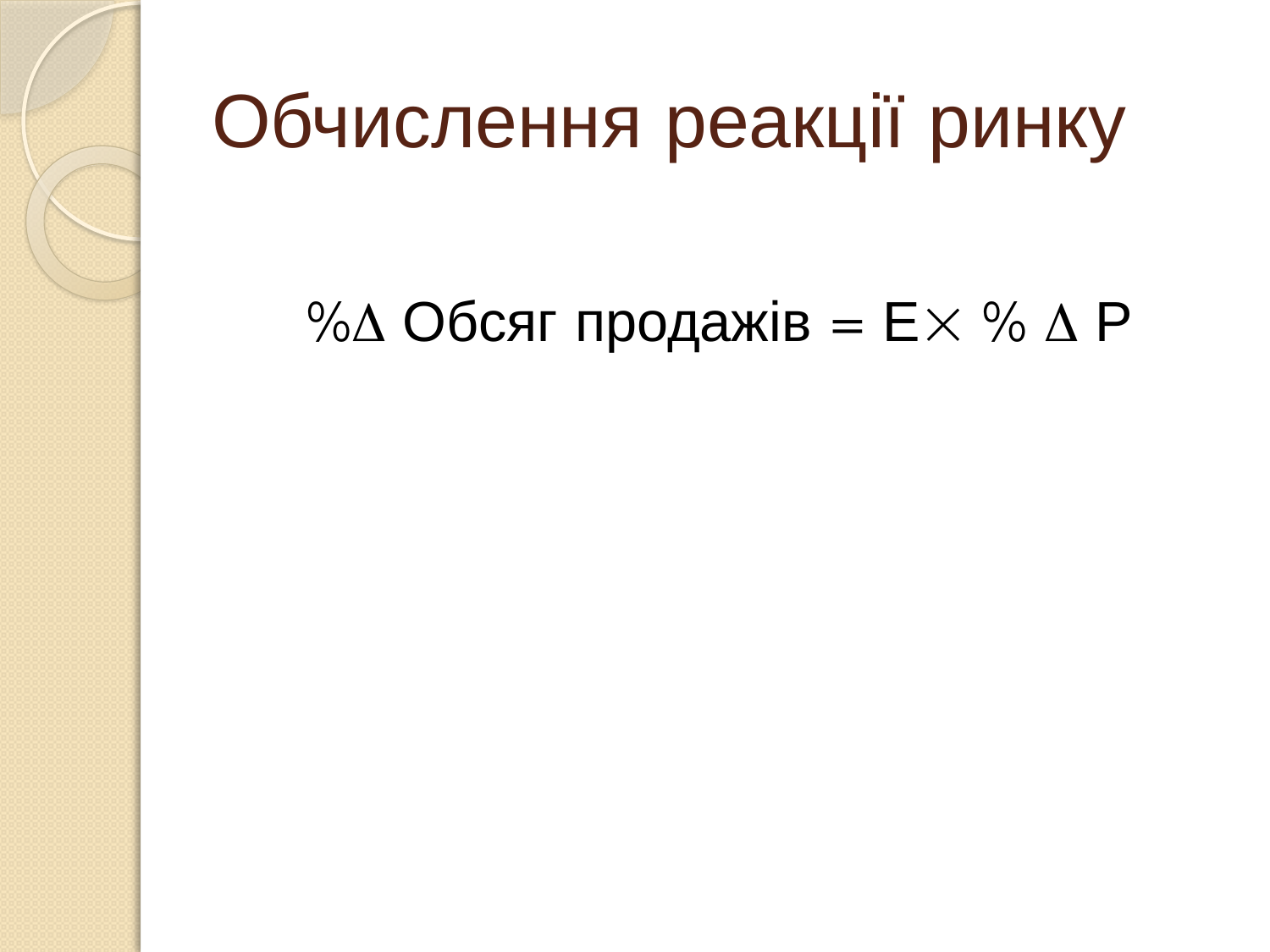

# Обчислення реакції ринку

%Δ Обсяг продажів = Е× % Δ Р